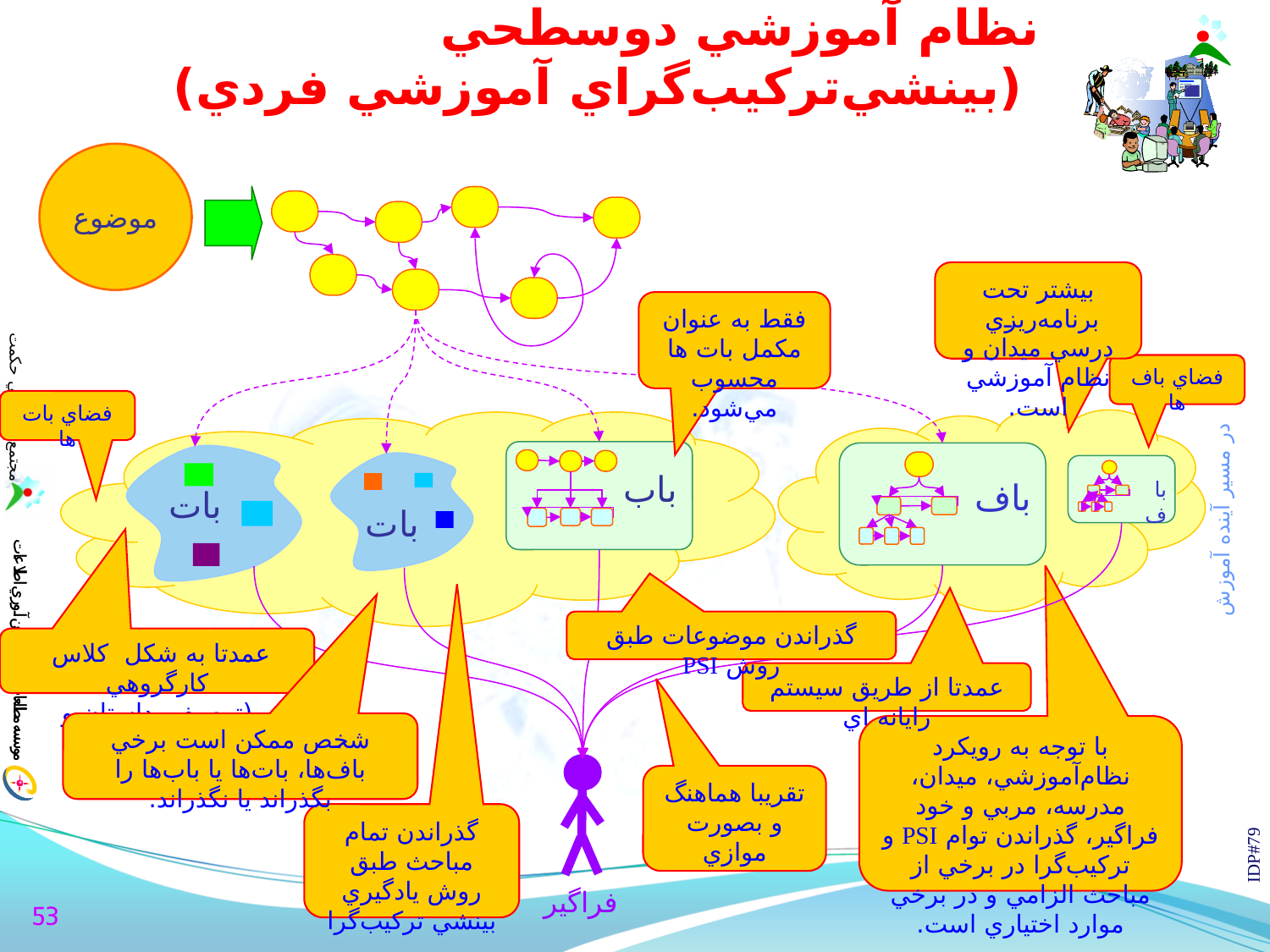

# نظام آموزشي دوسطحي (بينشي‌تركيب‌گراي آموزشي فردي)
موضوع

بيشتر تحت برنامه‌ريزي  درسي ميدان و نظام آموزشي است.

فقط به عنوان مكمل بات ها محسوب مي‌شود.
فضاي باف ها
فضاي بات ها

بات

باب

باف

بات

باف

گذراندن موضوعات طبق روش PSI
عمدتا به شكل  كلاس  كارگروهي
(توصيف، داستان و كوشش)
عمدتا از طريق سيستم رايانه اي
شخص ممكن است برخي باف‌ها، بات‌‌ها يا باب‌ها را بگذراند يا نگذراند.
با توجه به رويكرد نظام‌آموزشي، ميدان، مدرسه، مربي و خود فراگير، گذراندن توام PSI و تركيب‌گرا در برخي از مباحث الزامي و در برخي موارد اختياري است.

فراگير
تقريبا هماهنگ و بصورت موازي
گذراندن تمام مباحث طبق روش يادگيري بينشي تركيب‌گرا
IDP#79
53